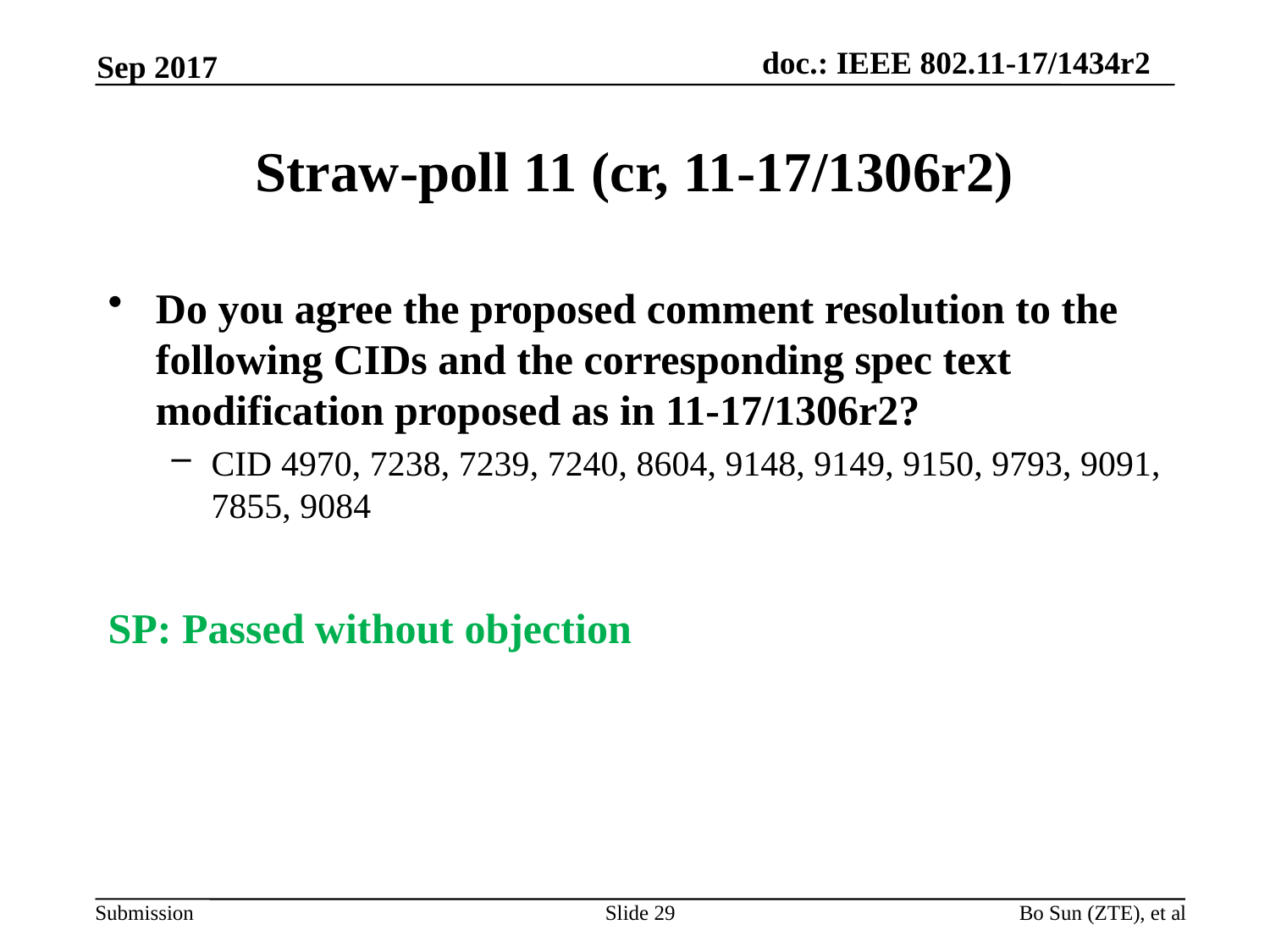

Sep 2017
# Straw-poll 11 (cr, 11-17/1306r2)
Do you agree the proposed comment resolution to the following CIDs and the corresponding spec text modification proposed as in 11-17/1306r2?
CID 4970, 7238, 7239, 7240, 8604, 9148, 9149, 9150, 9793, 9091, 7855, 9084

SP: Passed without objection

Slide 29
Bo Sun (ZTE), et al